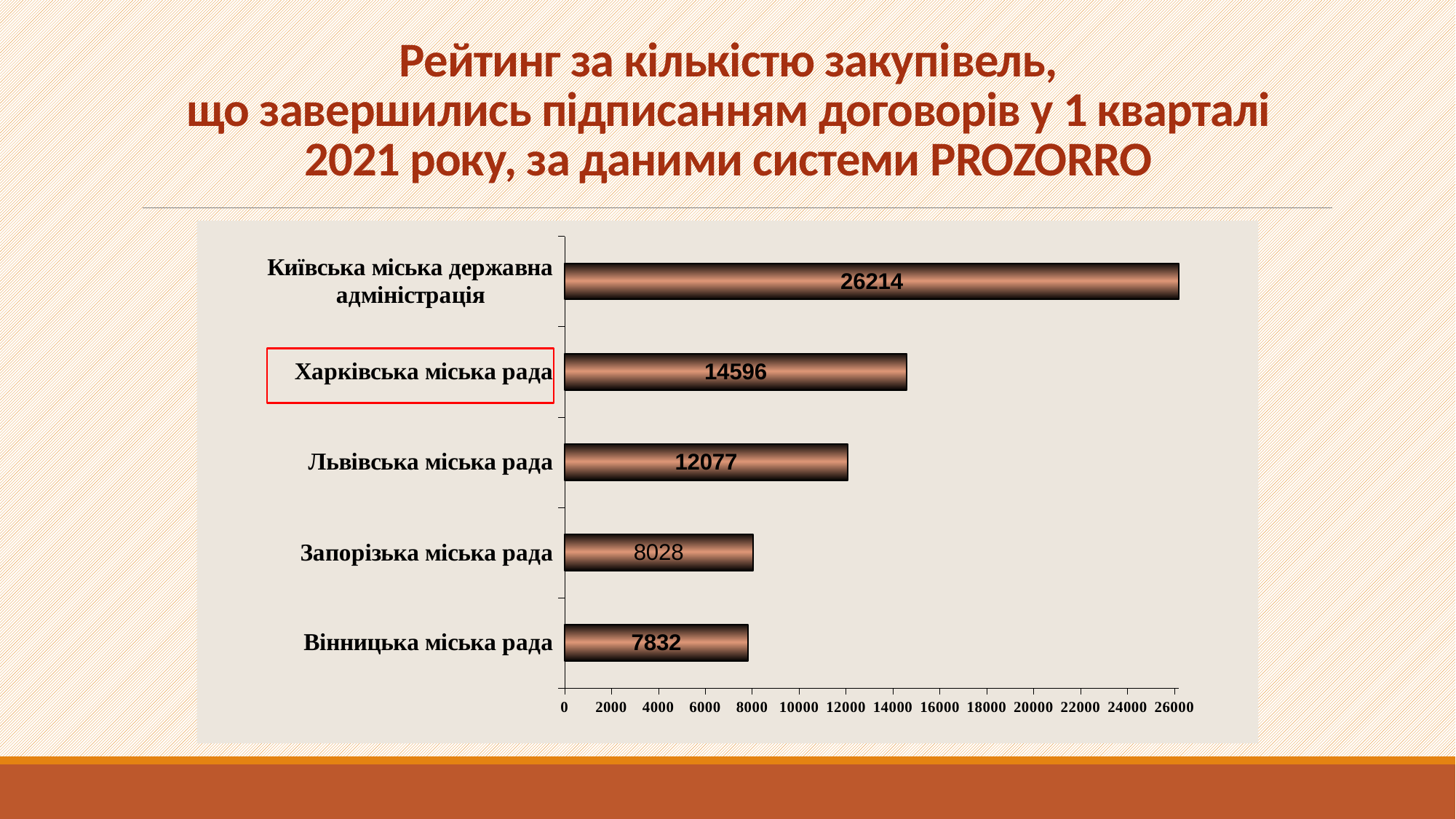

# Рейтинг за кількістю закупівель, що завершились підписанням договорів у 1 кварталі 2021 року, за даними системи PROZORRO

### Chart

| Category | Відкриті торги | Спрощені закупівлі |
|---|---|---|
| Вінницька міська рада | 7832.0 | 0.0 |
| Запорізька міська рада | 8028.0 | 0.0 |
| Львівська міська рада | 12077.0 | 0.0 |
| Харківська міська рада | 14596.0 | None |
| Київська міська державна адміністрація | 26214.0 | None |